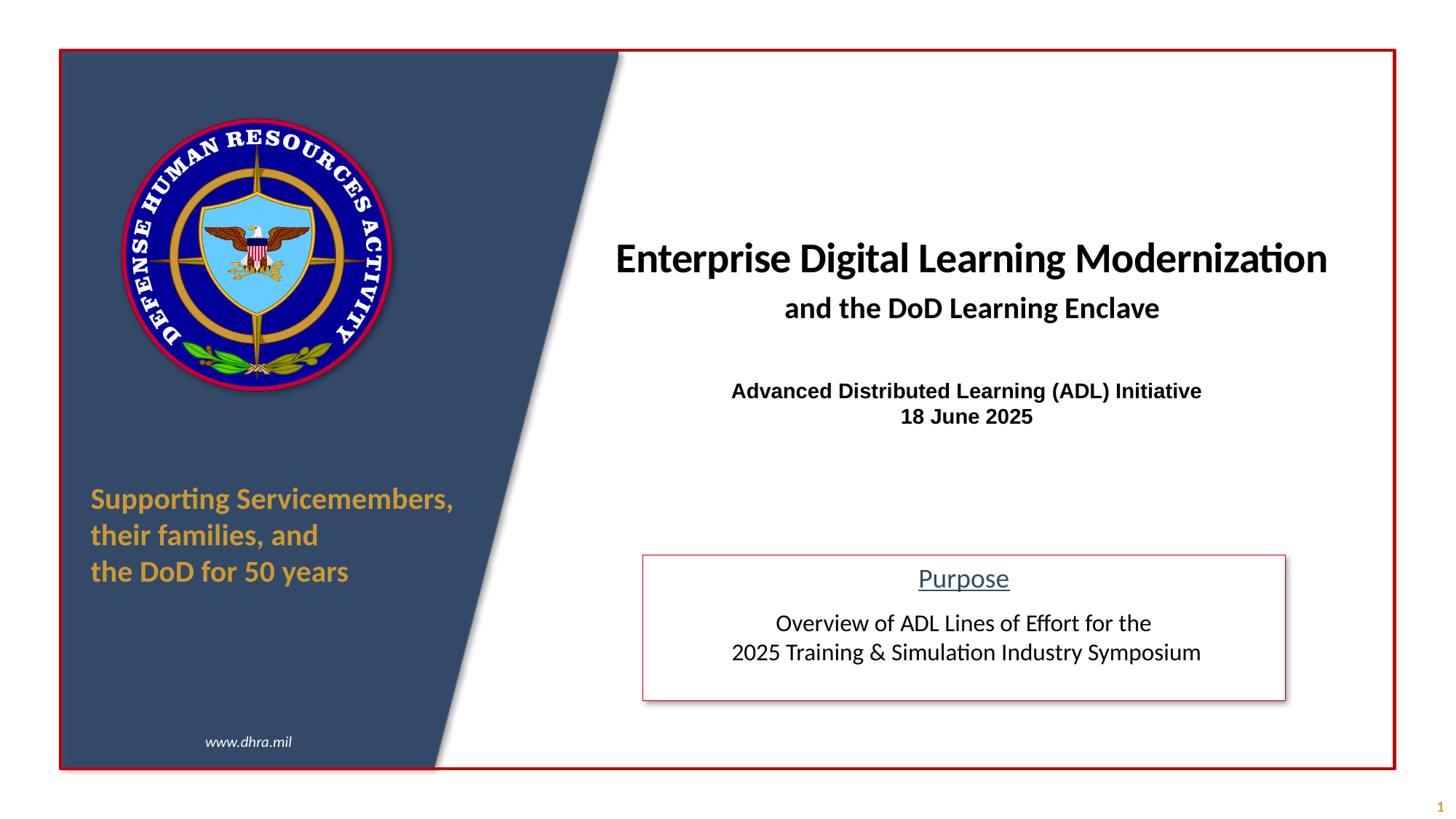

Enterprise Digital Learning Modernization
and the DoD Learning Enclave

Advanced Distributed Learning (ADL) Initiative
18 June 2025
Overview of ADL Lines of Effort for the
2025 Training & Simulation Industry Symposium
1